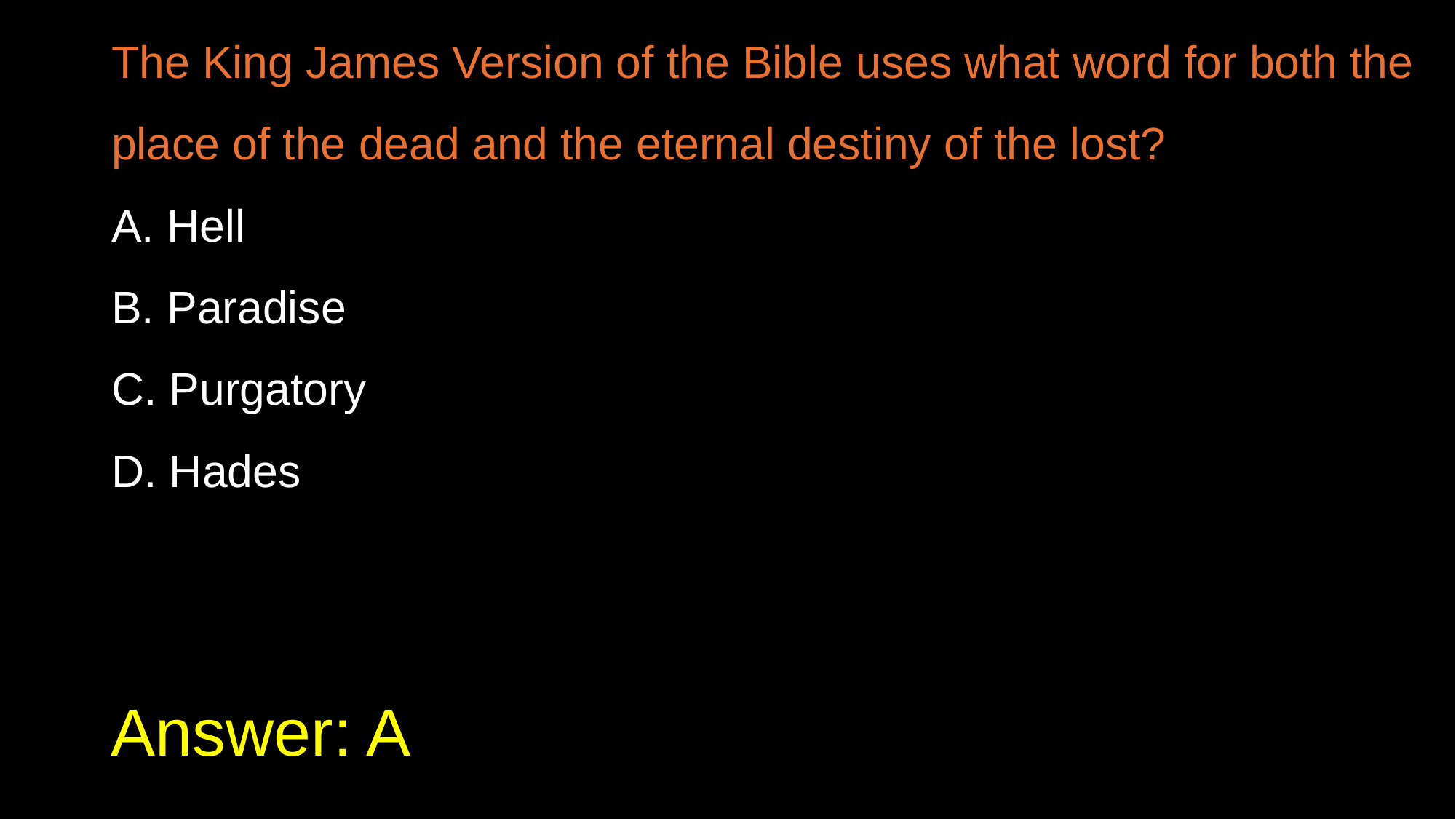

The King James Version of the Bible uses what word for both the place of the dead and the eternal destiny of the lost?
A. Hell
B. Paradise
C. Purgatory
D. Hades
# Answer: A